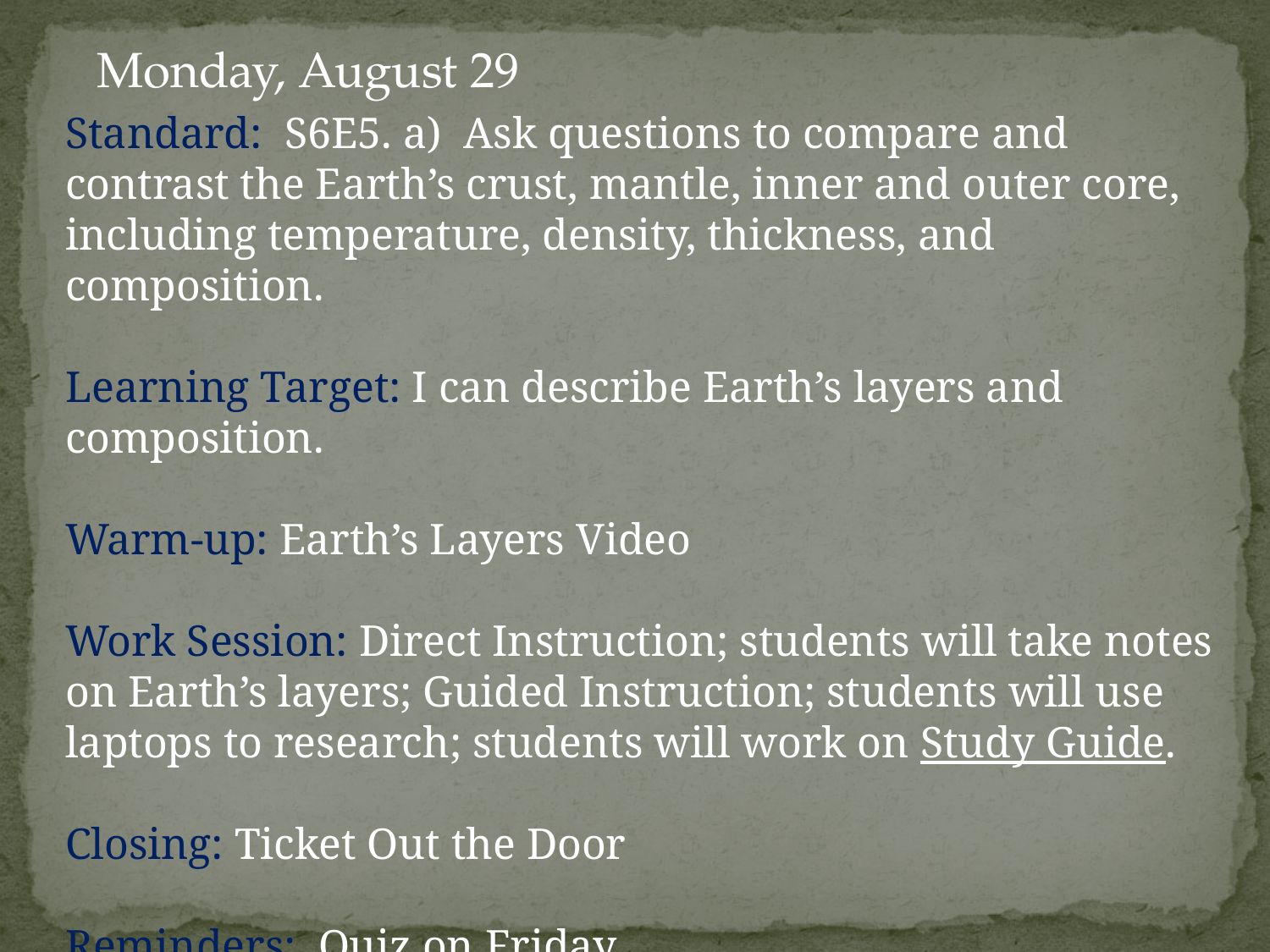

Monday, August 29
Standard:  S6E5. a)  Ask questions to compare and contrast the Earth’s crust, mantle, inner and outer core, including temperature, density, thickness, and composition.

Learning Target: I can describe Earth’s layers and composition.

Warm-up: Earth’s Layers Video

Work Session: Direct Instruction; students will take notes on Earth’s layers; Guided Instruction; students will use laptops to research; students will work on Study Guide.

Closing: Ticket Out the Door

Reminders:  Quiz on Friday